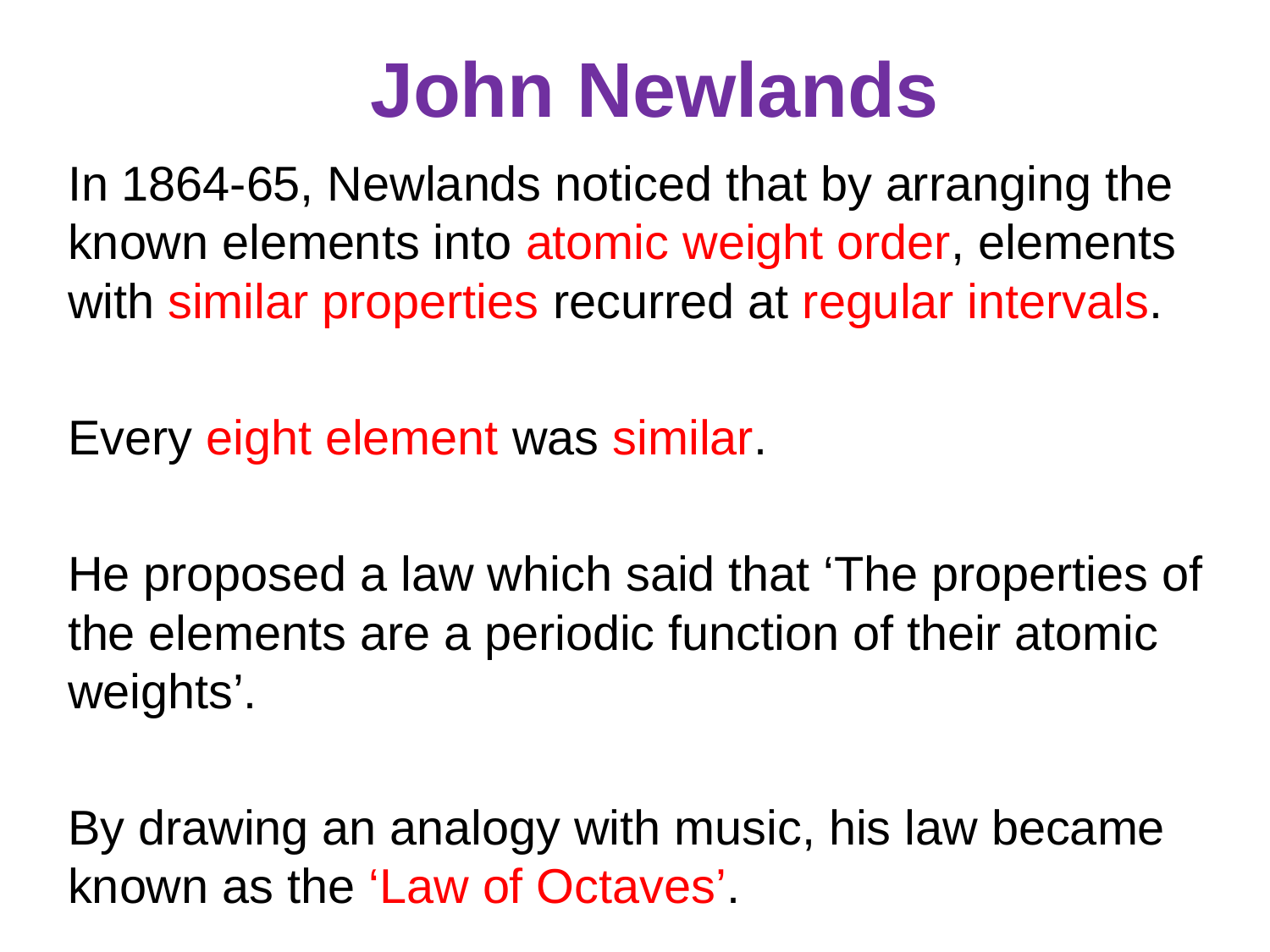

# John Newlands
In 1864-65, Newlands noticed that by arranging the known elements into atomic weight order, elements with similar properties recurred at regular intervals.

Every eight element was similar.

He proposed a law which said that ‘The properties of the elements are a periodic function of their atomic weights’.

By drawing an analogy with music, his law became known as the ‘Law of Octaves’.